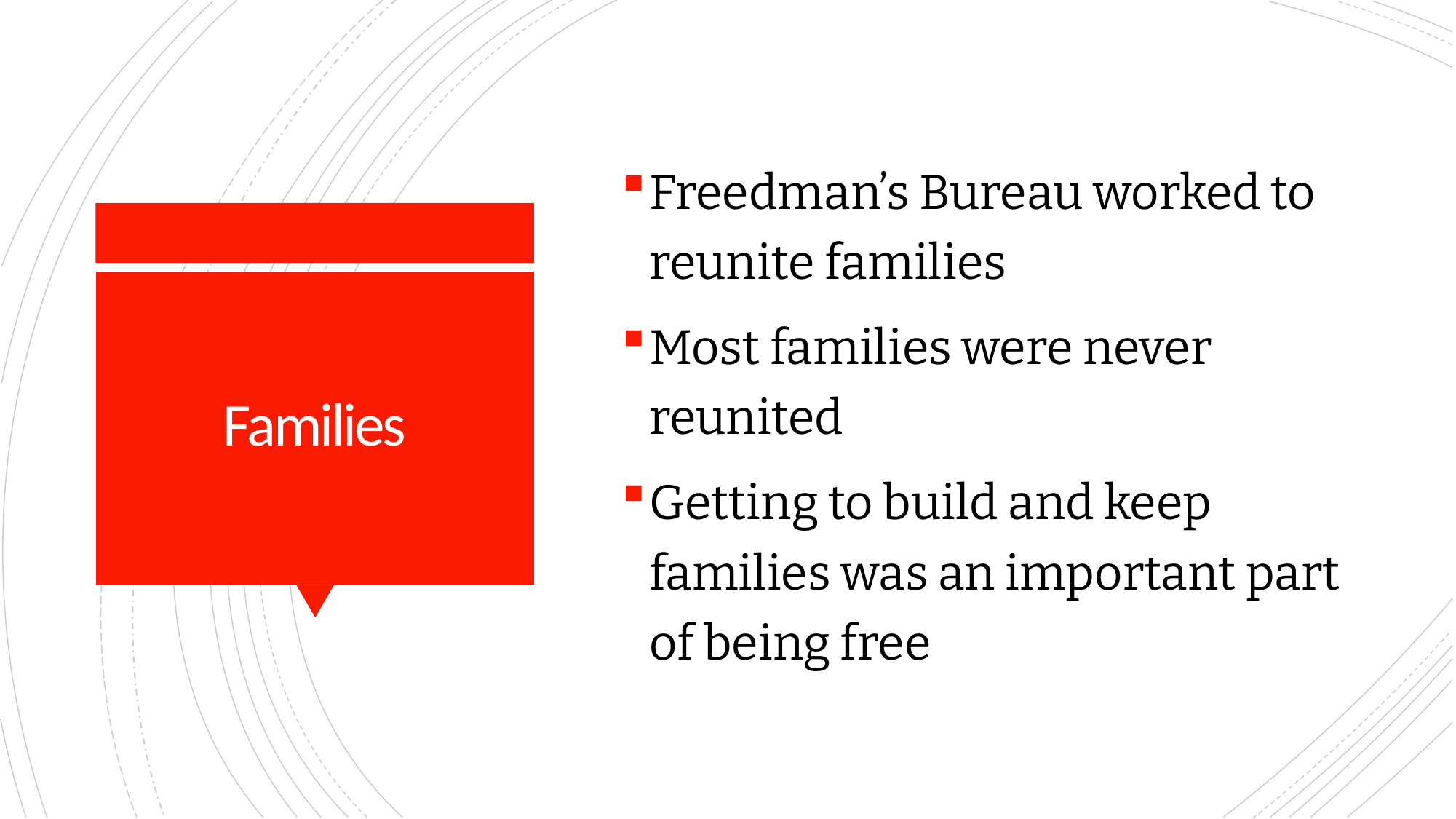

Freedman’s Bureau worked to reunite families
Most families were never reunited
Getting to build and keep families was an important part of being free
# Families